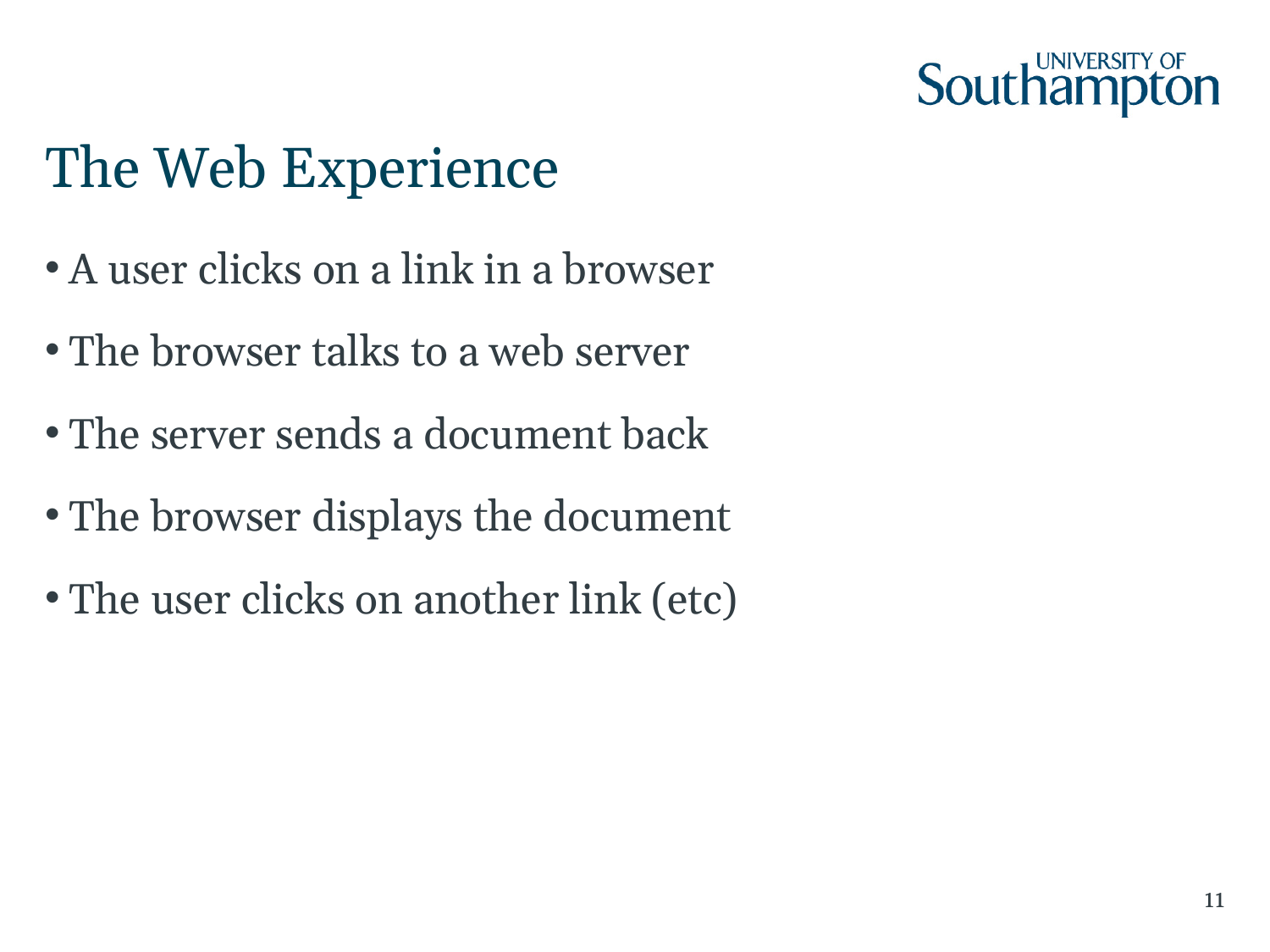

# The Web Experience
A user clicks on a link in a browser
The browser talks to a web server
The server sends a document back
The browser displays the document
The user clicks on another link (etc)
11